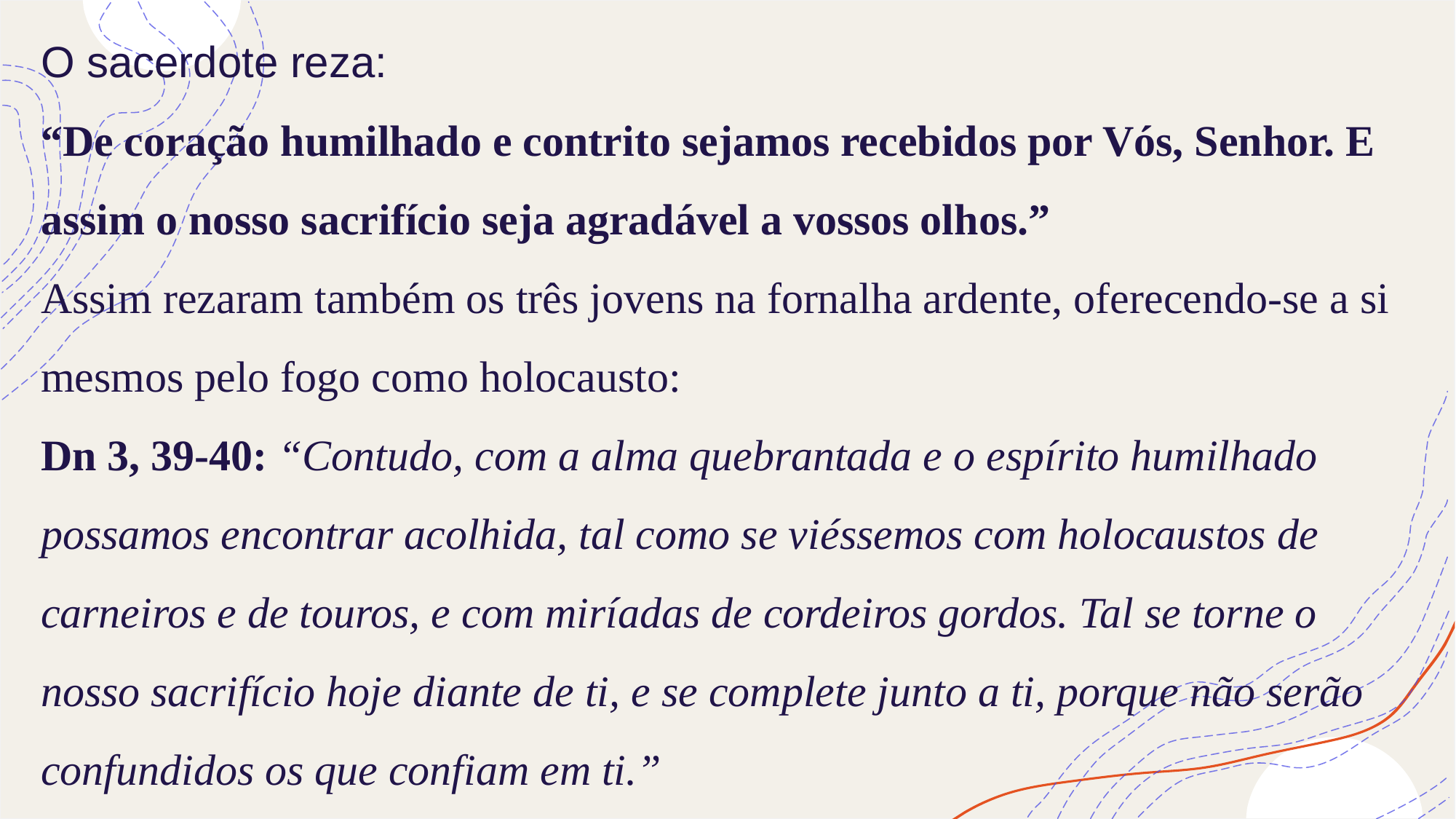

# O sacerdote reza: “De coração humilhado e contrito sejamos recebidos por Vós, Senhor. E assim o nosso sacrifício seja agradável a vossos olhos.” Assim rezaram também os três jovens na fornalha ardente, oferecendo-se a si mesmos pelo fogo como holocausto: Dn 3, 39-40: “Contudo, com a alma quebrantada e o espírito humilhado possamos encontrar acolhida, tal como se viéssemos com holocaustos de carneiros e de touros, e com miríadas de cordeiros gordos. Tal se torne o nosso sacrifício hoje diante de ti, e se complete junto a ti, porque não serão confundidos os que confiam em ti.”